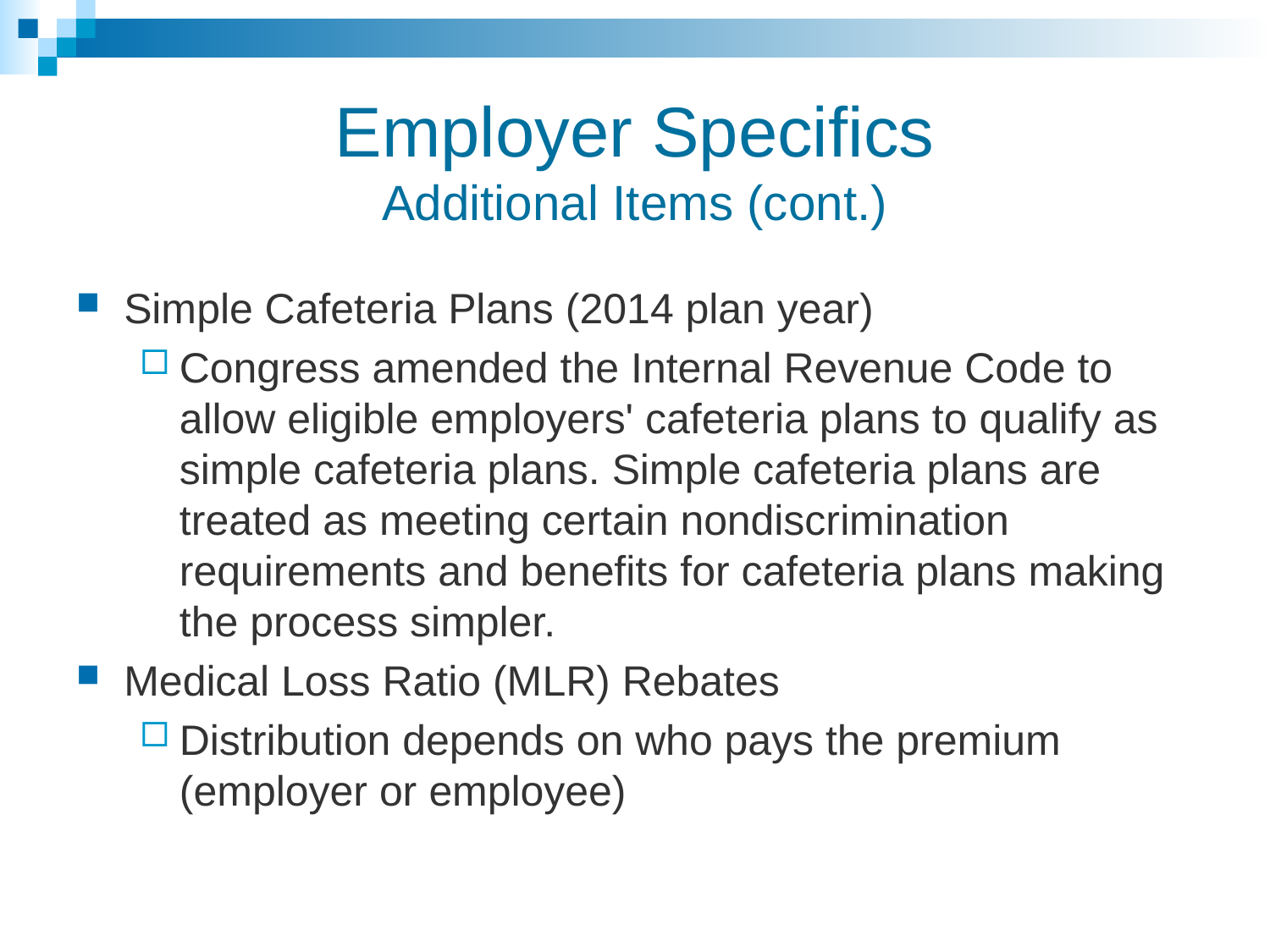

# Employer Specifics Additional Items (cont.)
Simple Cafeteria Plans (2014 plan year)
Congress amended the Internal Revenue Code to allow eligible employers' cafeteria plans to qualify as simple cafeteria plans. Simple cafeteria plans are treated as meeting certain nondiscrimination requirements and benefits for cafeteria plans making the process simpler.
Medical Loss Ratio (MLR) Rebates
Distribution depends on who pays the premium (employer or employee)